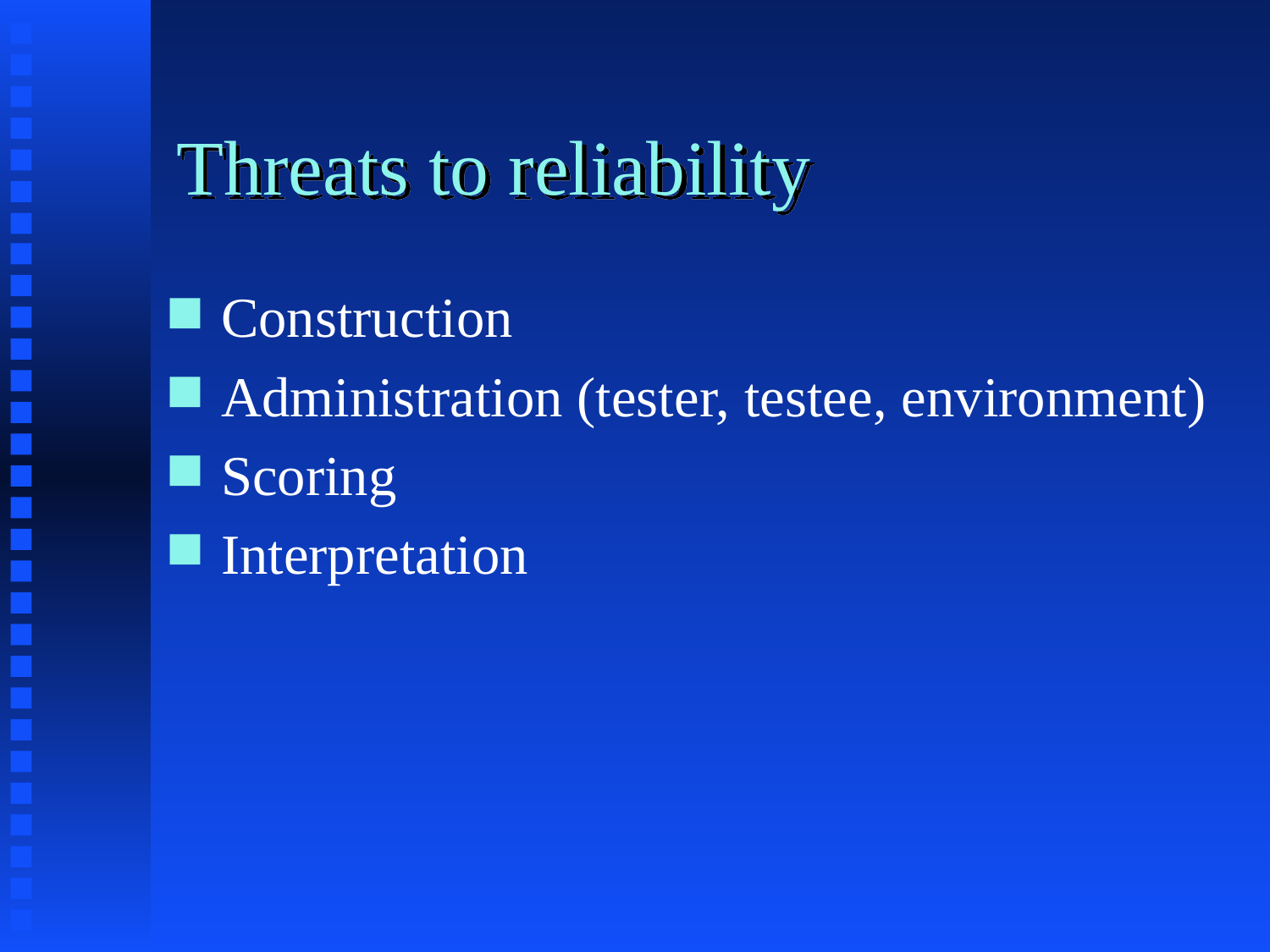

# Threats to reliability
Construction
Administration (tester, testee, environment)
Scoring
Interpretation